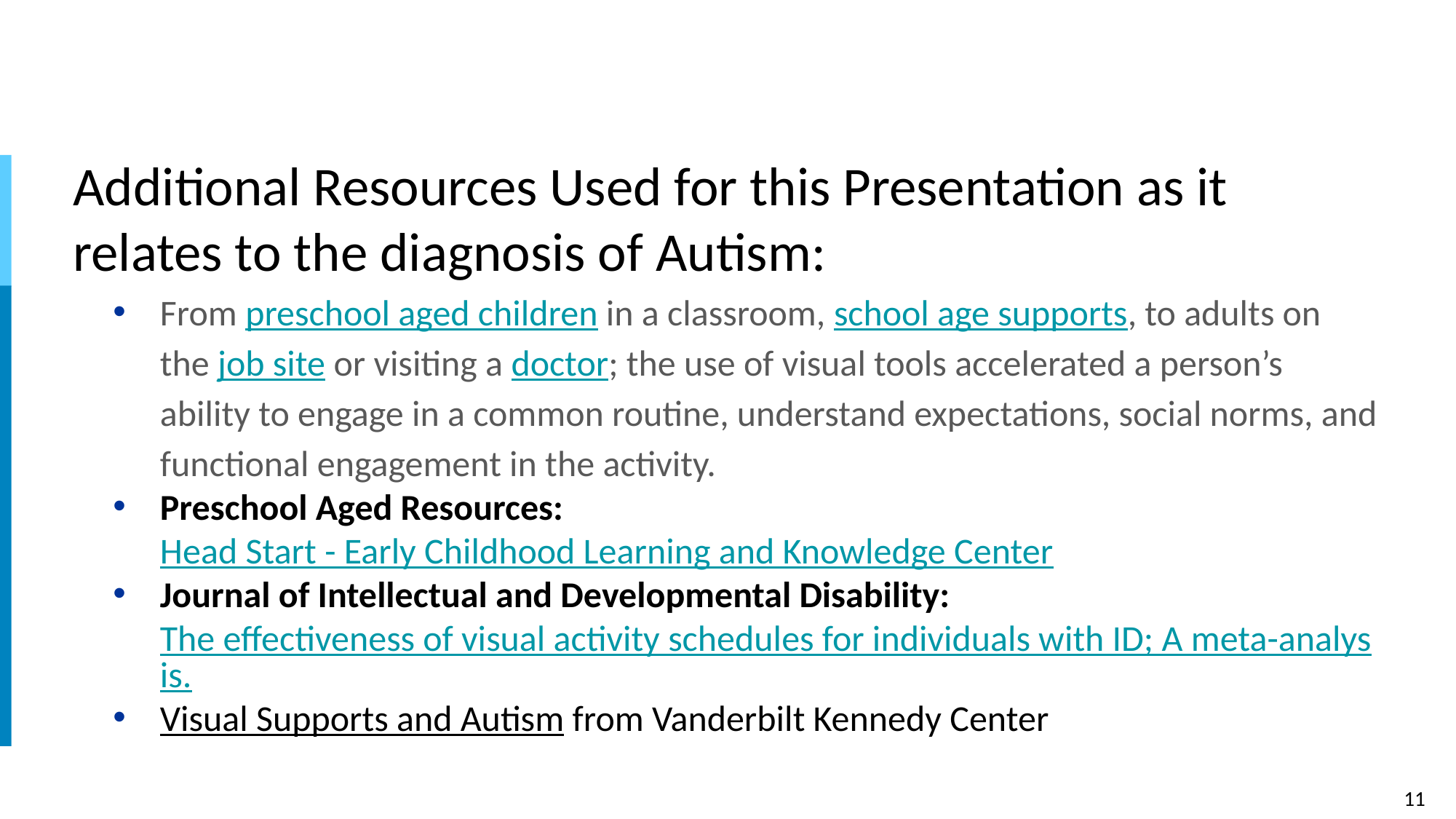

# Additional Resources Used for this Presentation as it relates to the diagnosis of Autism:
From preschool aged children in a classroom, school age supports, to adults on the job site or visiting a doctor; the use of visual tools accelerated a person’s ability to engage in a common routine, understand expectations, social norms, and functional engagement in the activity.
Preschool Aged Resources: Head Start - Early Childhood Learning and Knowledge Center
Journal of Intellectual and Developmental Disability: The effectiveness of visual activity schedules for individuals with ID; A meta-analysis.
Visual Supports and Autism from Vanderbilt Kennedy Center